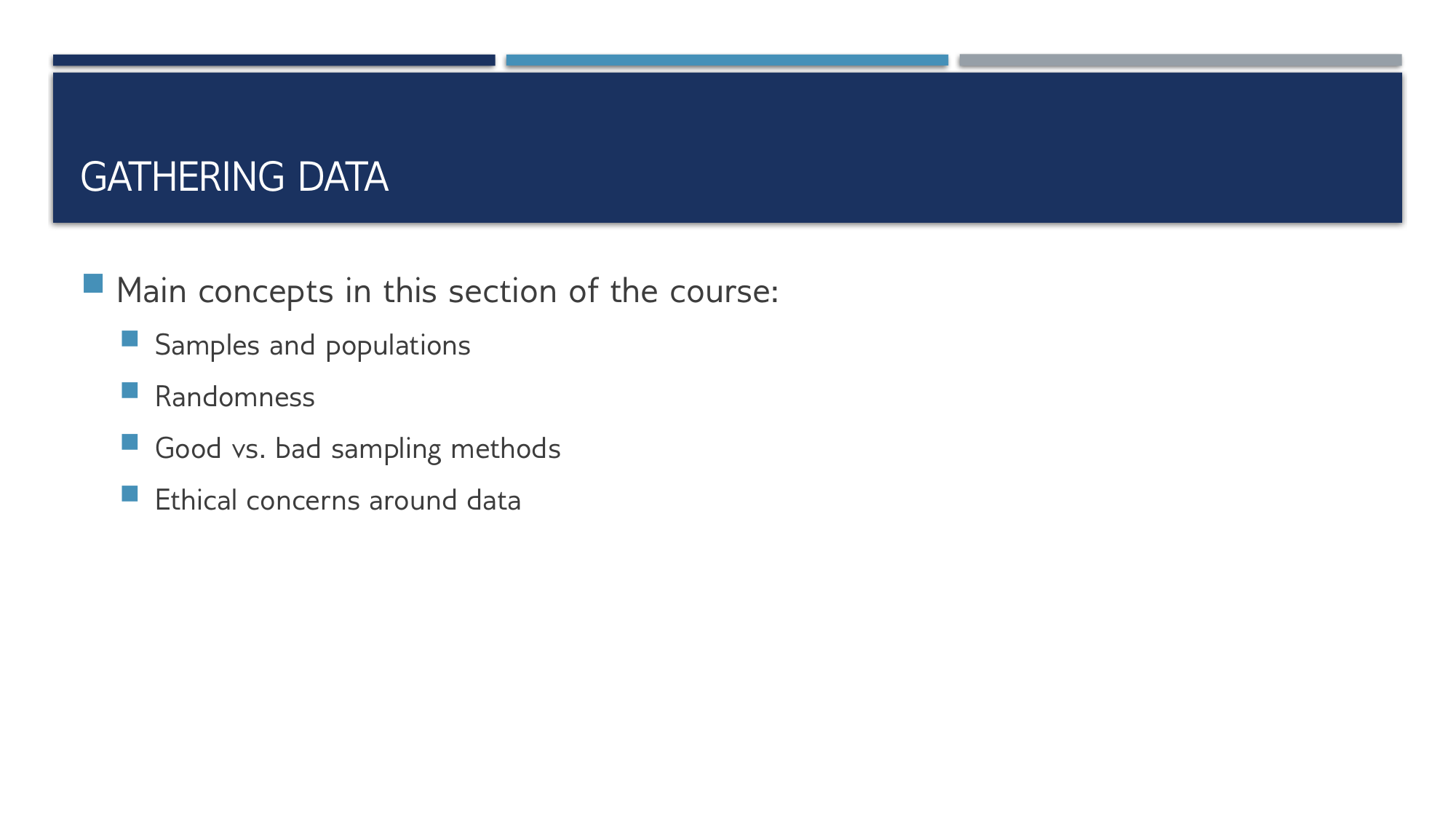

# Gathering Data
Main concepts in this section of the course:
Samples and populations
Randomness
Good vs. bad sampling methods
Ethical concerns around data